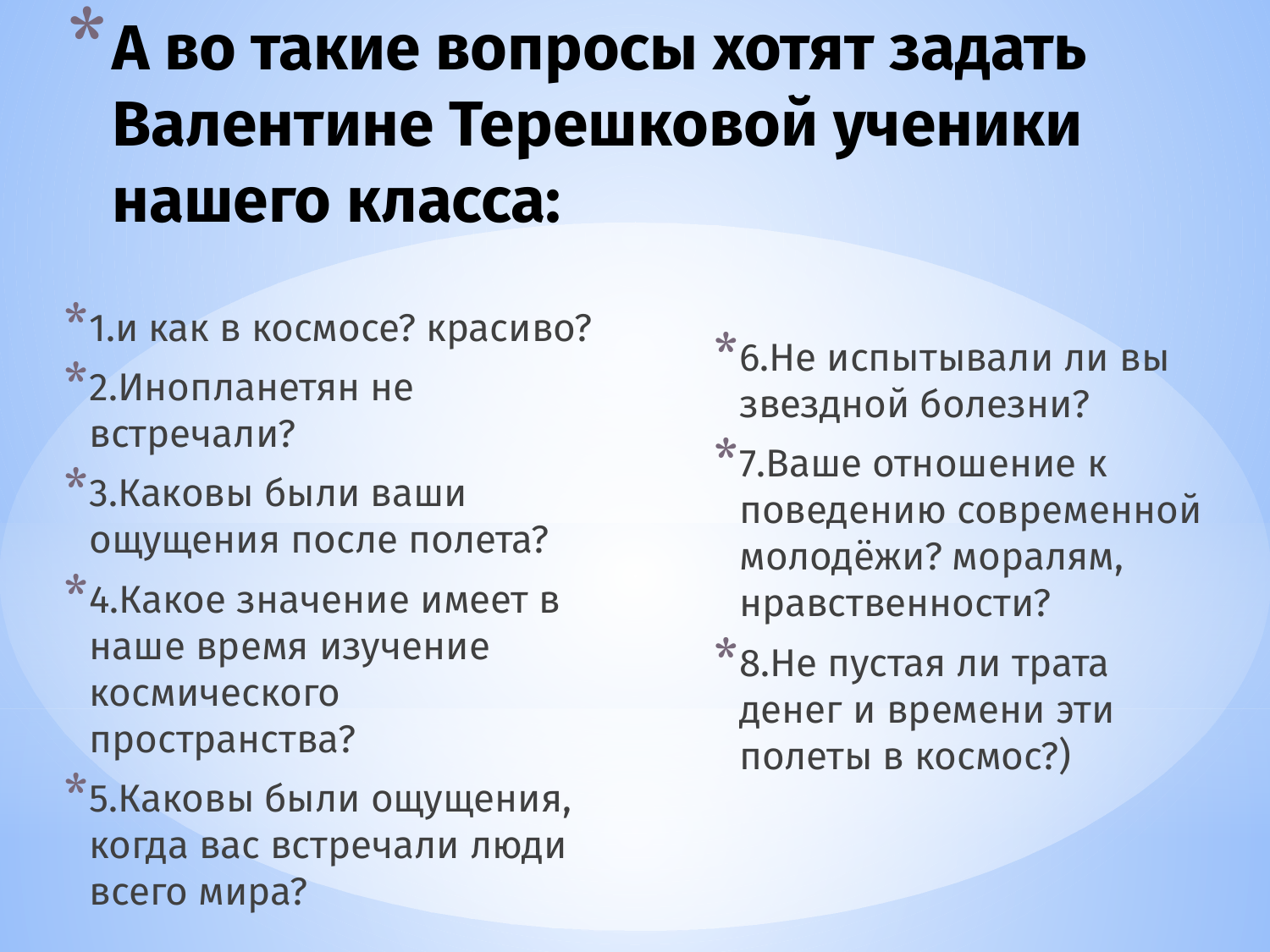

# А во такие вопросы хотят задать Валентине Терешковой ученики нашего класса:
1.и как в космосе? красиво?
2.Инопланетян не встречали?
3.Каковы были ваши ощущения после полета?
4.Какое значение имеет в наше время изучение космического пространства?
5.Каковы были ощущения, когда вас встречали люди всего мира?

6.Не испытывали ли вы звездной болезни?
7.Ваше отношение к поведению современной молодёжи? моралям, нравственности?
8.Не пустая ли трата денег и времени эти полеты в космос?)